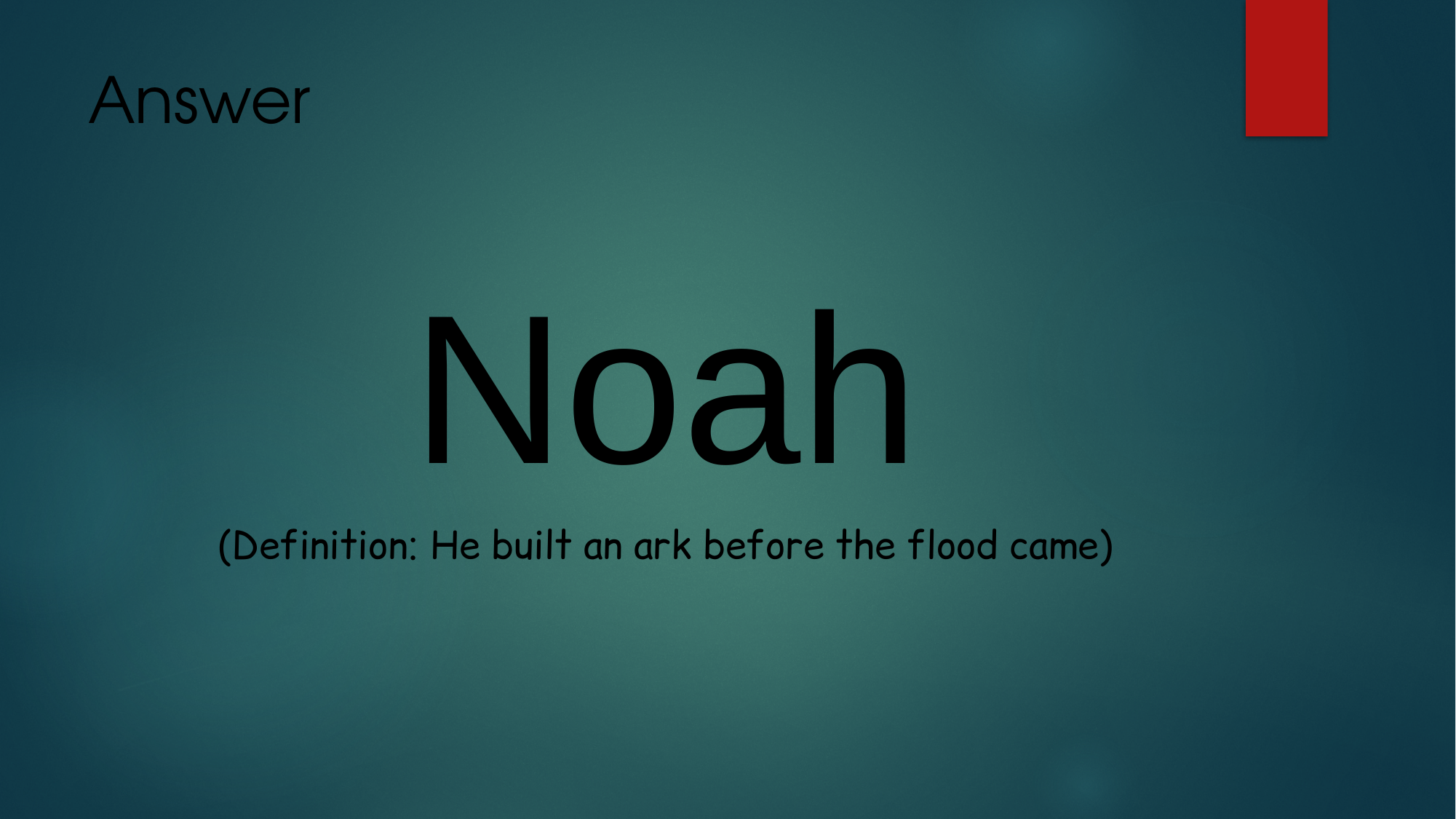

# Answer
Noah
(Definition: He built an ark before the flood came)